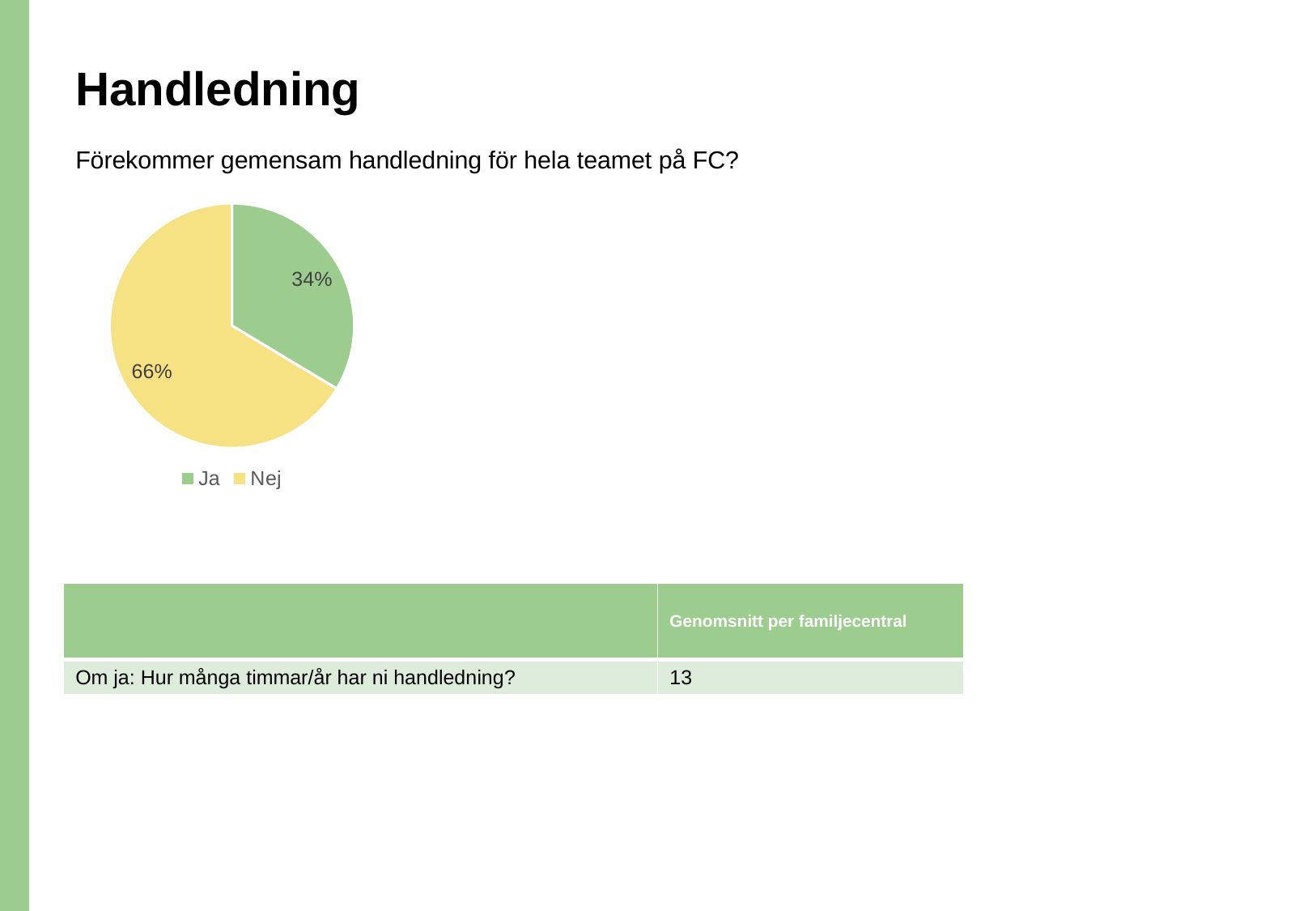

# Handledning
Förekommer gemensam handledning för hela teamet på FC?

### Chart

| Category | 11. Förekommer gemensam handledning för hela teamet på FC? |
|---|---|
| Ja | 0.3361344537815126 |
| Nej | 0.6638655462184874 |
|  | Genomsnitt per familjecentral |
| --- | --- |
| Om ja: Hur många timmar/år har ni handledning? | 13 |